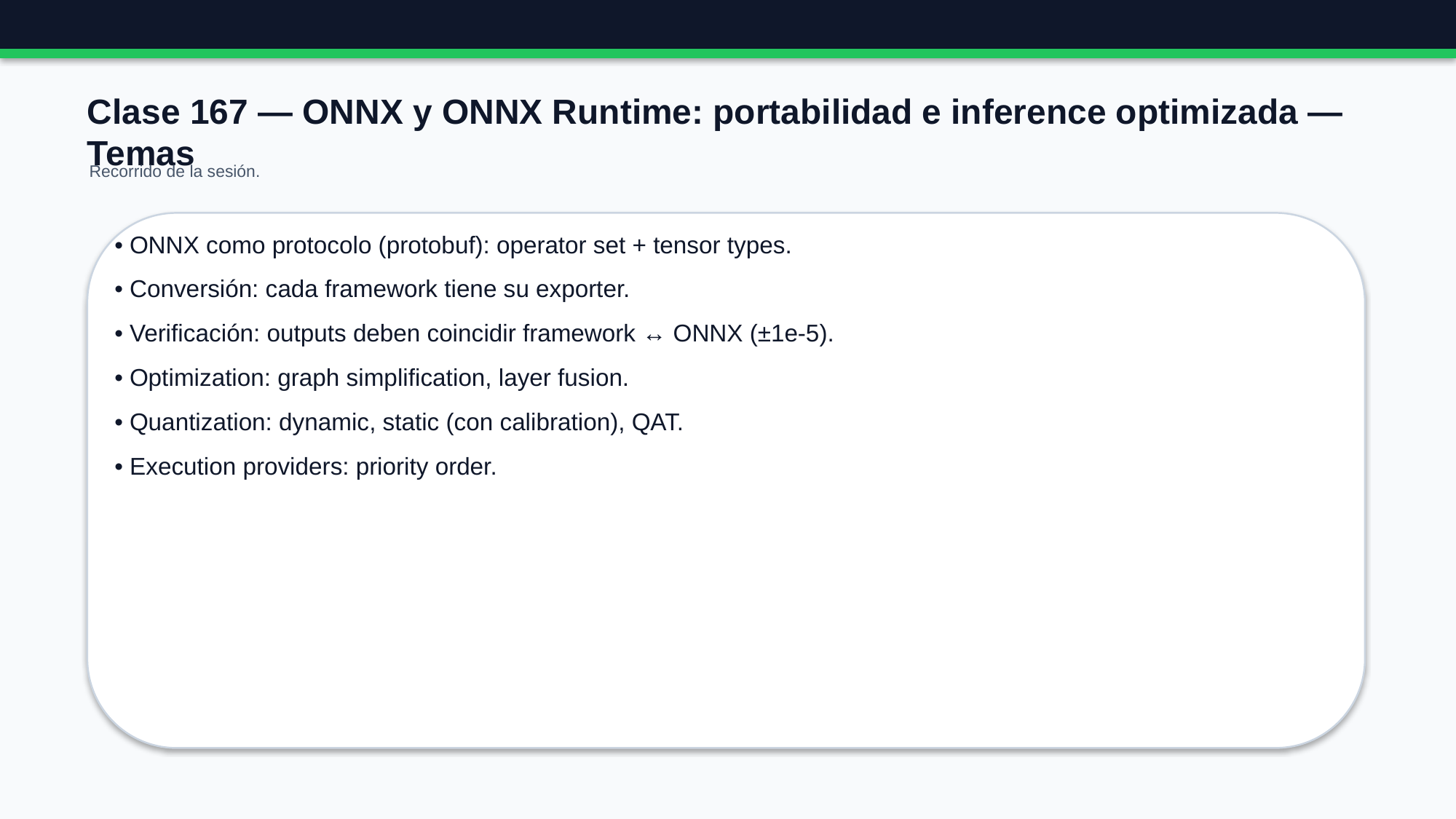

Clase 167 — ONNX y ONNX Runtime: portabilidad e inference optimizada — Temas
Recorrido de la sesión.

• ONNX como protocolo (protobuf): operator set + tensor types.
• Conversión: cada framework tiene su exporter.
• Verificación: outputs deben coincidir framework ↔ ONNX (±1e-5).
• Optimization: graph simplification, layer fusion.
• Quantization: dynamic, static (con calibration), QAT.
• Execution providers: priority order.